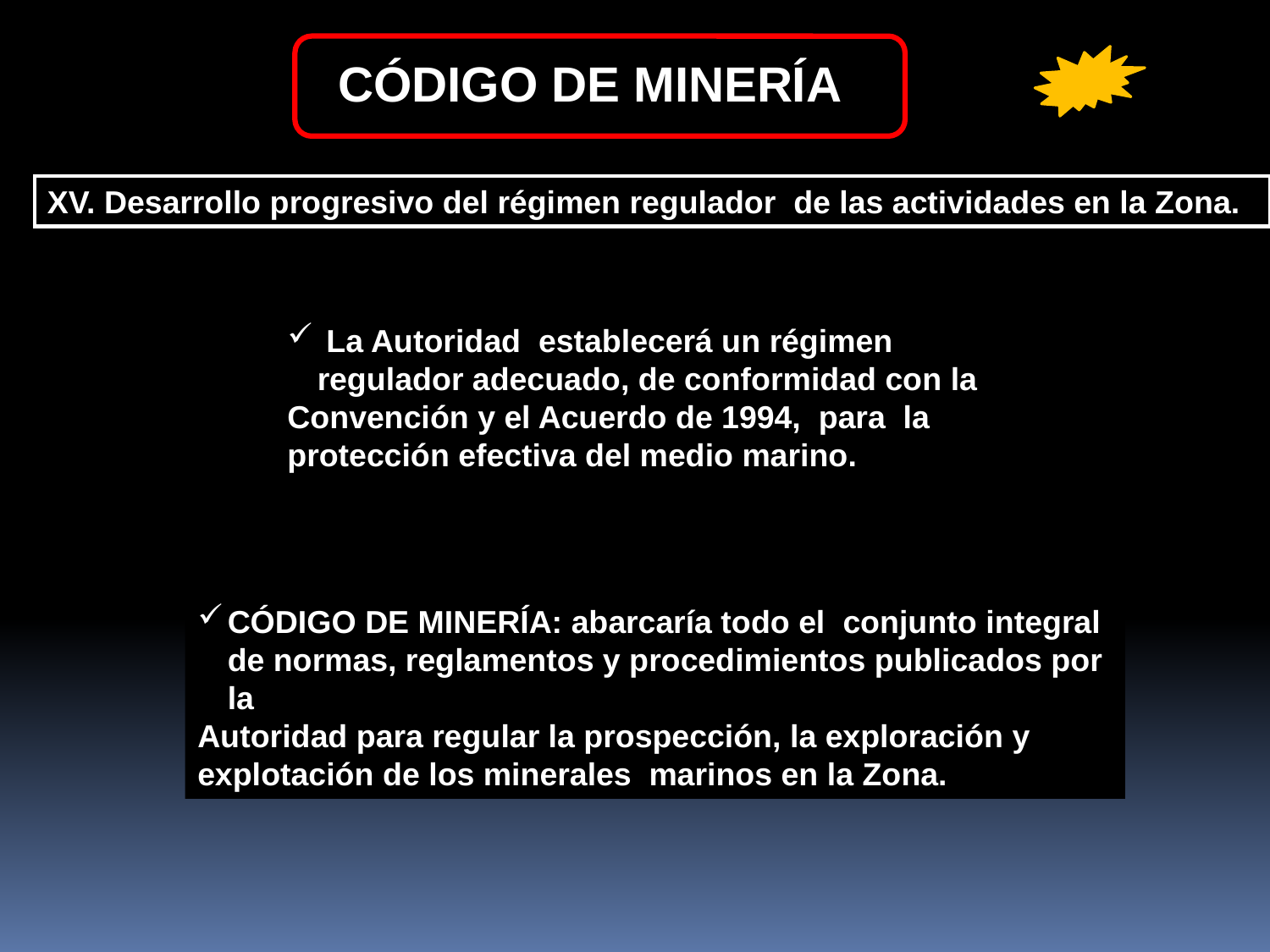

CÓDIGO DE MINERÍA

XV. Desarrollo progresivo del régimen regulador  de las actividades en la Zona.

 La Autoridad  establecerá un régimen regulador adecuado, de conformidad con la
Convención y el Acuerdo de 1994,  para  la protección efectiva del medio marino.

CÓDIGO DE MINERÍA: abarcaría todo el  conjunto integral de normas, reglamentos y procedimientos publicados por la
Autoridad para regular la prospección, la exploración y explotación de los minerales  marinos en la Zona.